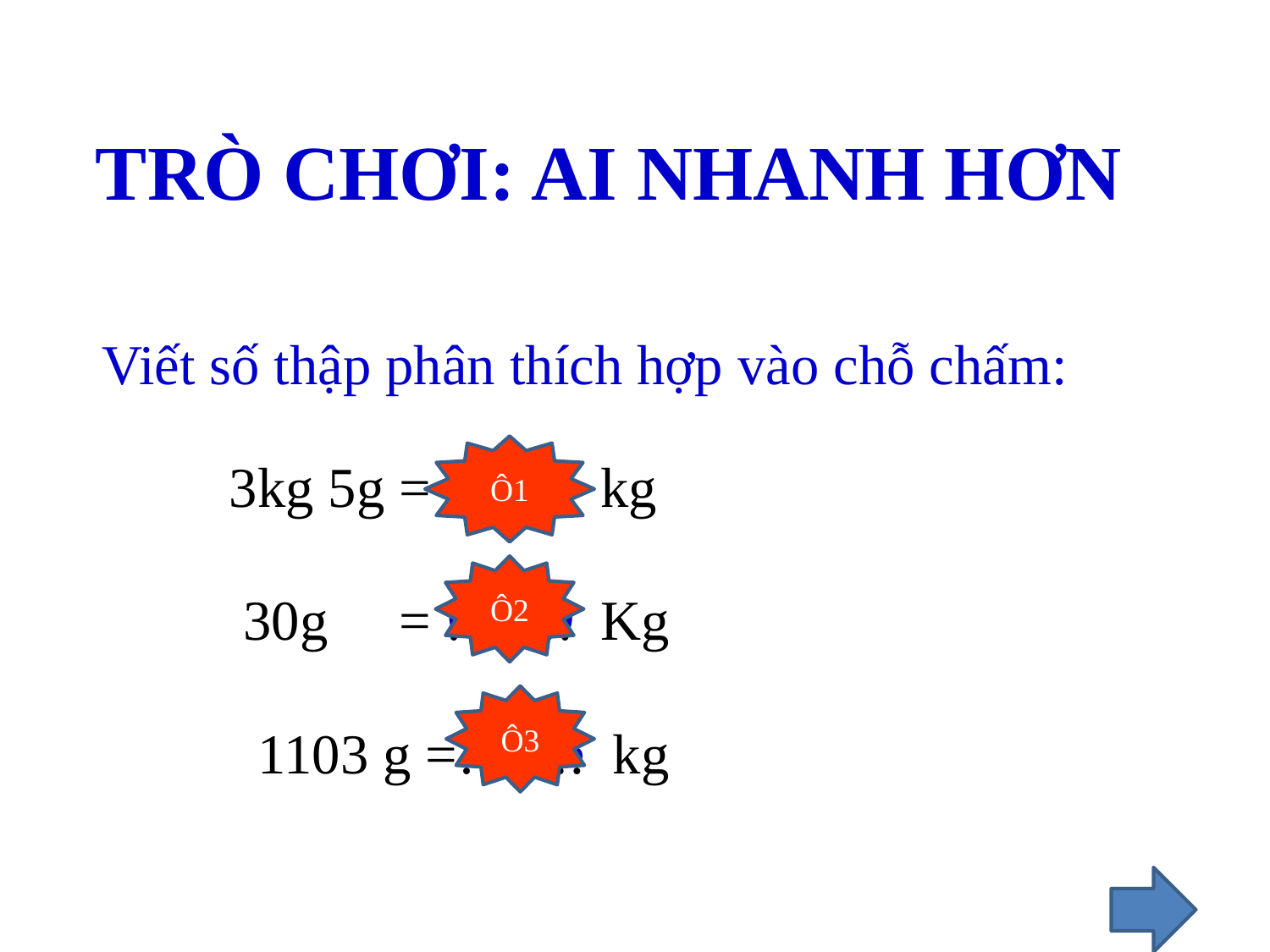

TRÒ CHƠI: AI NHANH HƠN
 Viết số thập phân thích hợp vào chỗ chấm:
          3kg 5g = …….  kg
           30g     = …….  Kg
            1103 g =…….  kg
Ô1
3,005
Ô2
0,030
Ô3
1,103